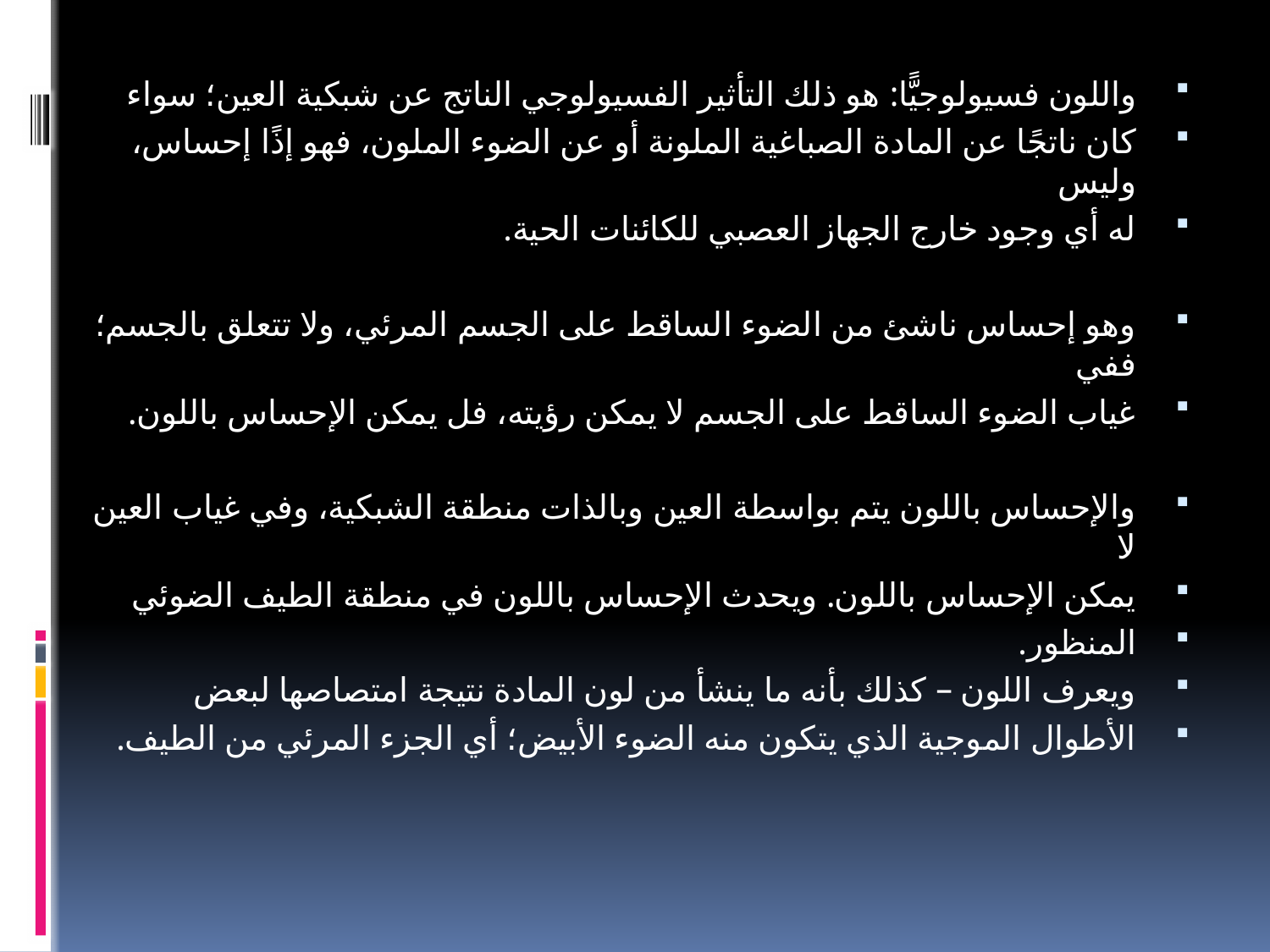

واللون فسيولوجيًّا: هو ذلك التأثير الفسيولوجي الناتج عن شبكية العين؛ سواء
كان ناتجًا عن المادة الصباغية الملونة أو عن الضوء الملون، فهو إذًا إحساس، وليس
له أي وجود خارج الجهاز العصبي للكائنات الحية.

وهو إحساس ناشئ من الضوء الساقط على الجسم المرئي، ولا تتعلق بالجسم؛ ففي
غياب الضوء الساقط على الجسم لا يمكن رؤيته، فل يمكن الإحساس باللون.

والإحساس باللون يتم بواسطة العين وبالذات منطقة الشبكية، وفي غياب العين لا
يمكن الإحساس باللون. ويحدث الإحساس باللون في منطقة الطيف الضوئي
المنظور.
ويعرف اللون – كذلك بأنه ما ينشأ من لون المادة نتيجة امتصاصها لبعض
الأطوال الموجية الذي يتكون منه الضوء الأبيض؛ أي الجزء المرئي من الطيف.